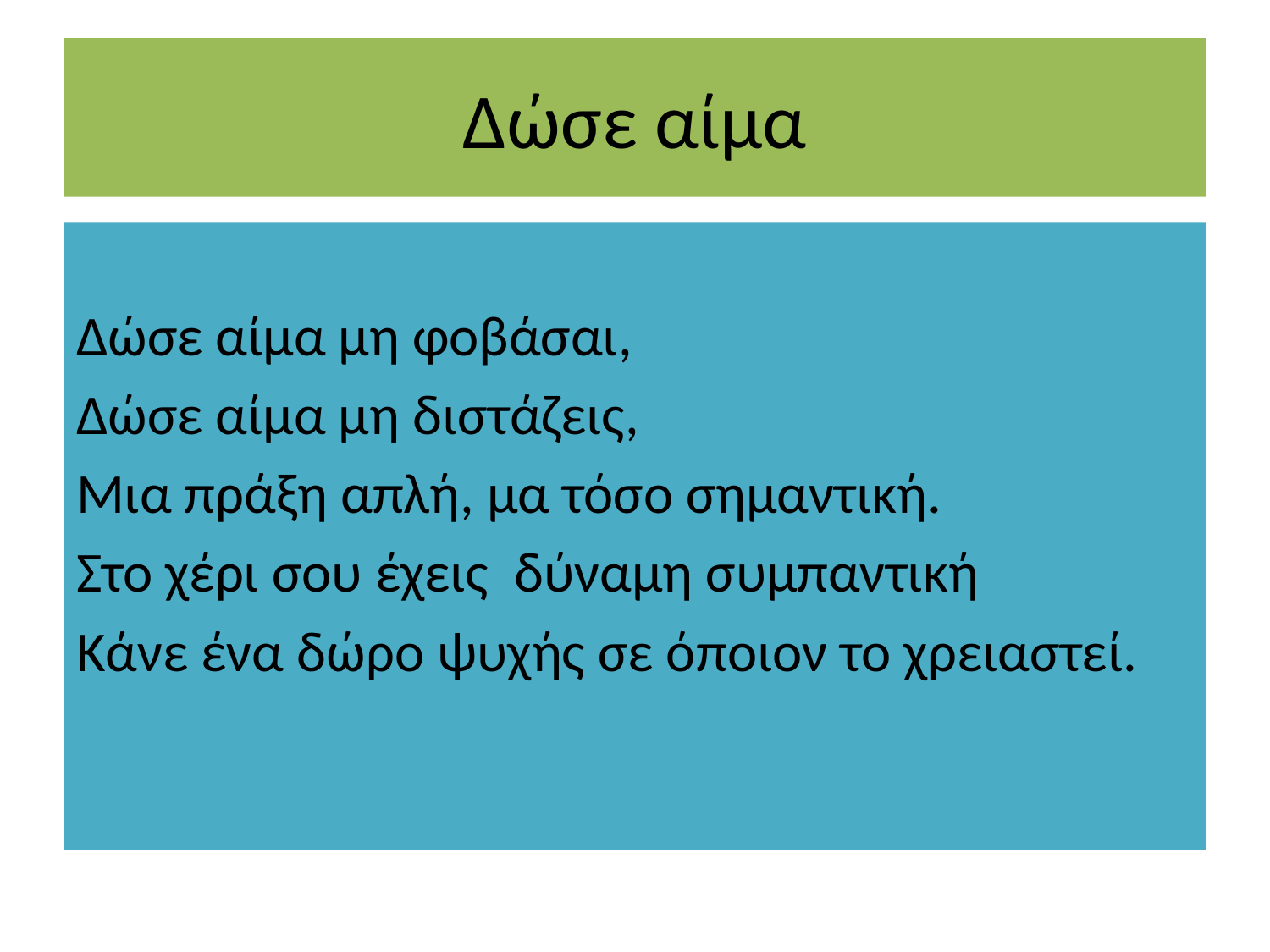

# Δώσε αίμα

Δώσε αίμα μη φοβάσαι,
Δώσε αίμα μη διστάζεις,
Μια πράξη απλή, μα τόσο σημαντική.
Στο χέρι σου έχεις  δύναμη συμπαντική
Κάνε ένα δώρο ψυχής σε όποιον το χρειαστεί.